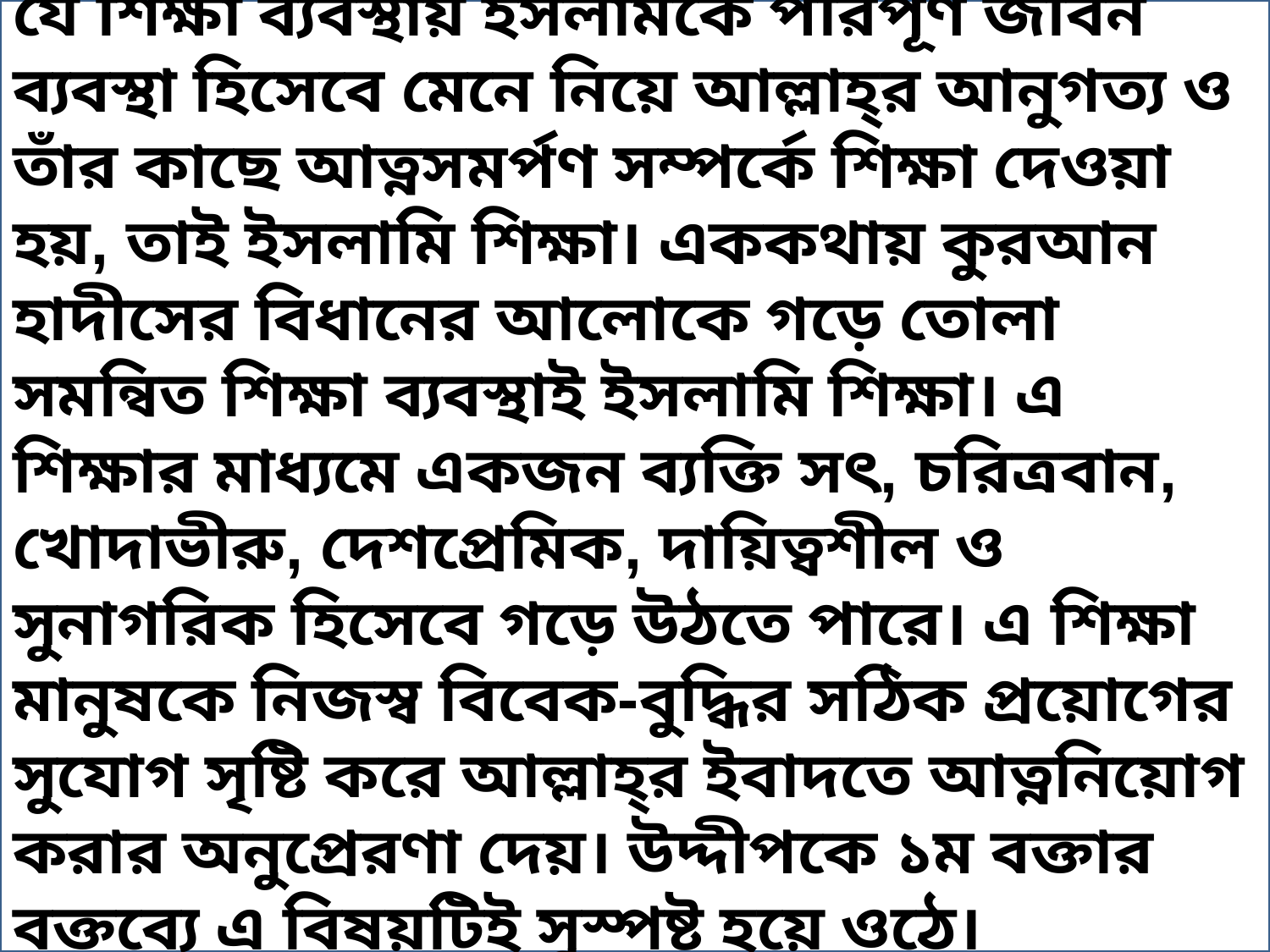

গ) প্রথম বক্তার বক্তব্য ইসলামি শিক্ষার অন্তর্ভূক্ত
যে শিক্ষা ব্যবস্থায় ইসলামকে পরিপূর্ণ জীবন ব্যবস্থা হিসেবে মেনে নিয়ে আল্লাহ্‌র আনুগত্য ও তাঁর কাছে আত্নসমর্পণ সম্পর্কে শিক্ষা দেওয়া হয়, তাই ইসলামি শিক্ষা। এককথায় কুরআন হাদীসের বিধানের আলোকে গড়ে তোলা সমন্বিত শিক্ষা ব্যবস্থাই ইসলামি শিক্ষা। এ শিক্ষার মাধ্যমে একজন ব্যক্তি সৎ, চরিত্রবান, খোদাভীরু, দেশপ্রেমিক, দায়িত্বশীল ও সুনাগরিক হিসেবে গড়ে উঠতে পারে। এ শিক্ষা মানুষকে নিজস্ব বিবেক-বুদ্ধির সঠিক প্রয়োগের সুযোগ সৃষ্টি করে আল্লাহ্‌র ইবাদতে আত্ননিয়োগ করার অনুপ্রেরণা দেয়। উদ্দীপকে ১ম বক্তার বক্তব্যে এ বিষয়টিই সুস্পষ্ট হয়ে ওঠে।